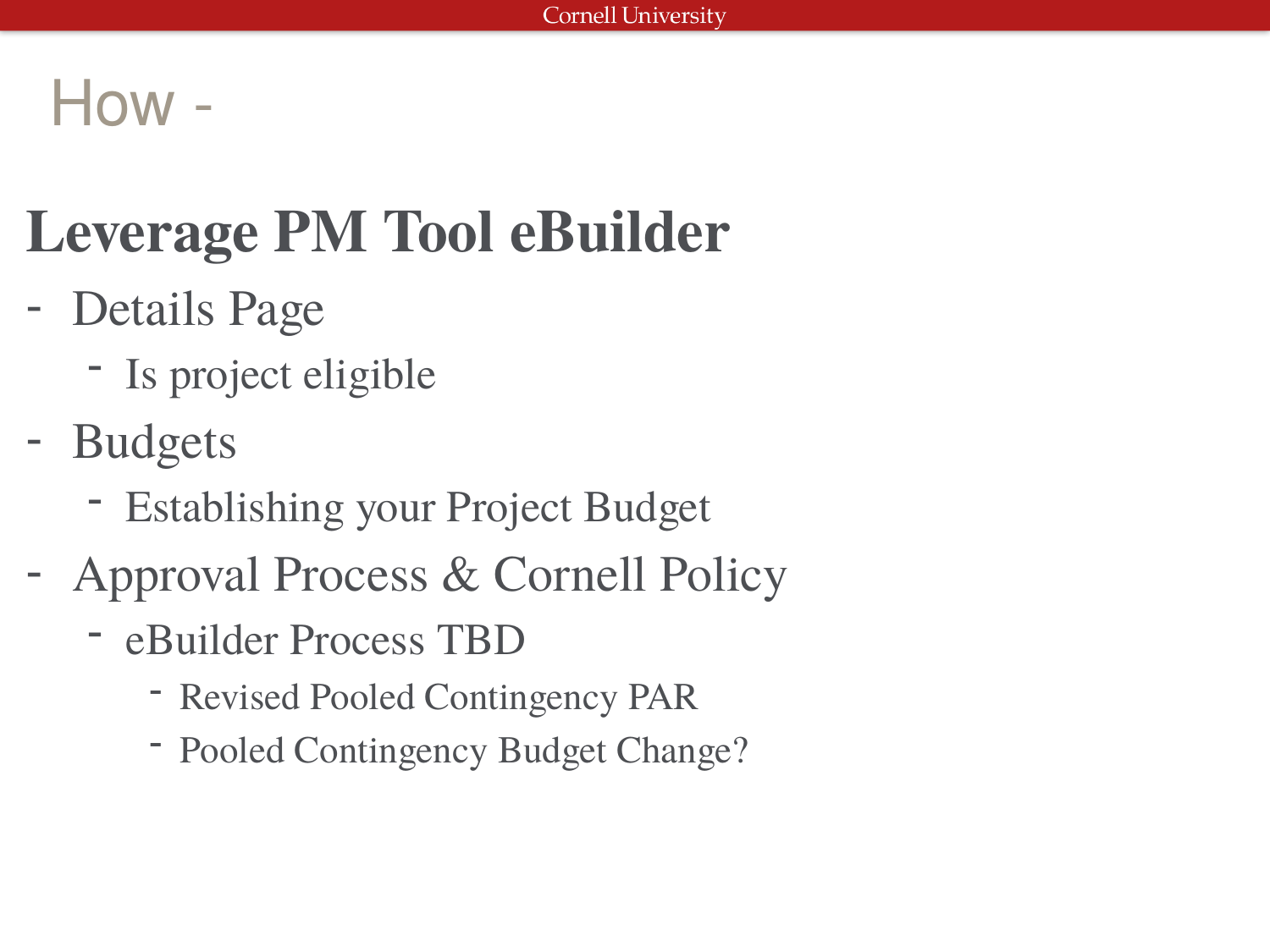

# How -
Leverage PM Tool eBuilder
Details Page
Is project eligible
Budgets
Establishing your Project Budget
Approval Process & Cornell Policy
eBuilder Process TBD
Revised Pooled Contingency PAR
Pooled Contingency Budget Change?